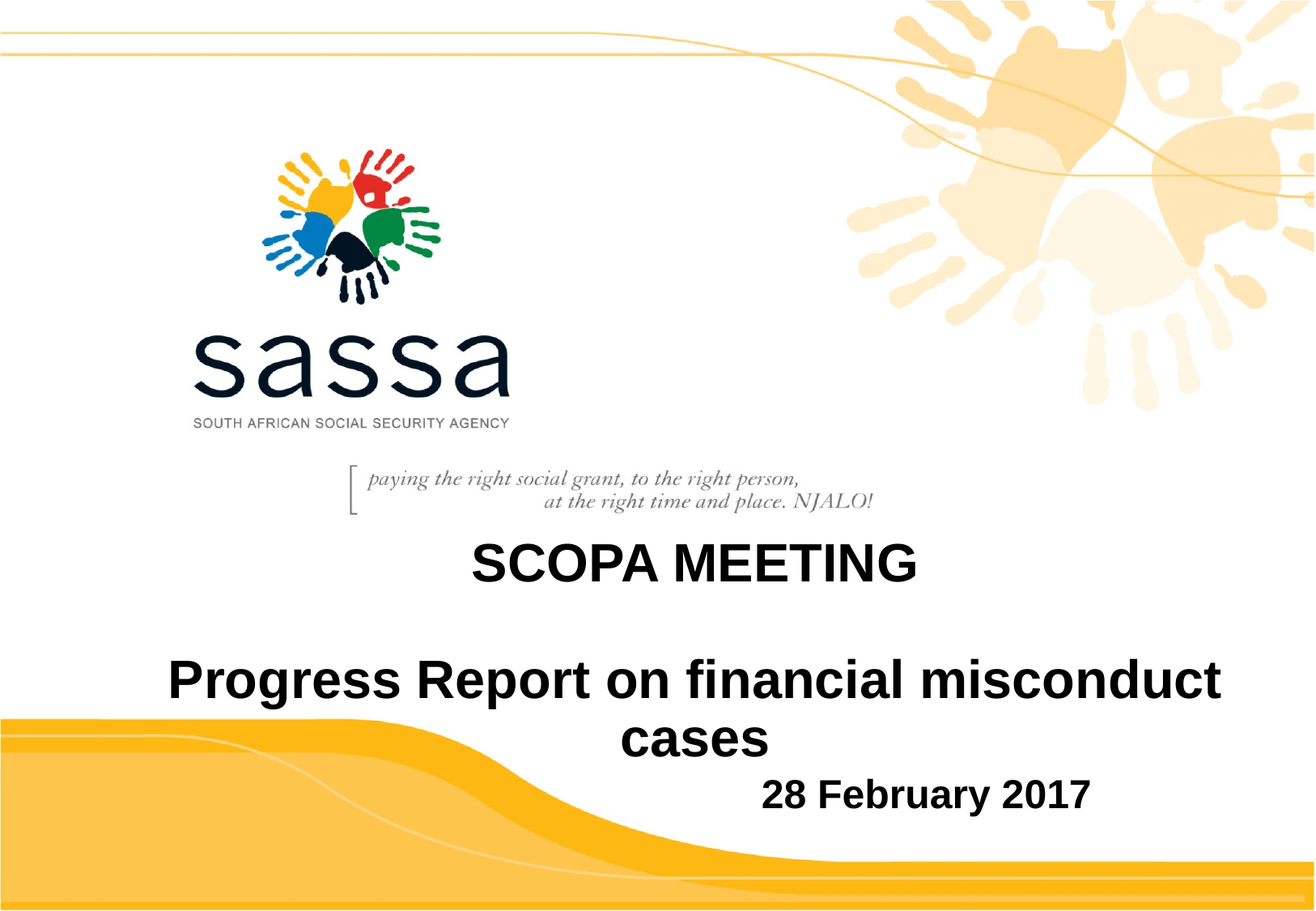

# SCOPA MEETING Progress Report on financial misconduct cases
28 February 2017